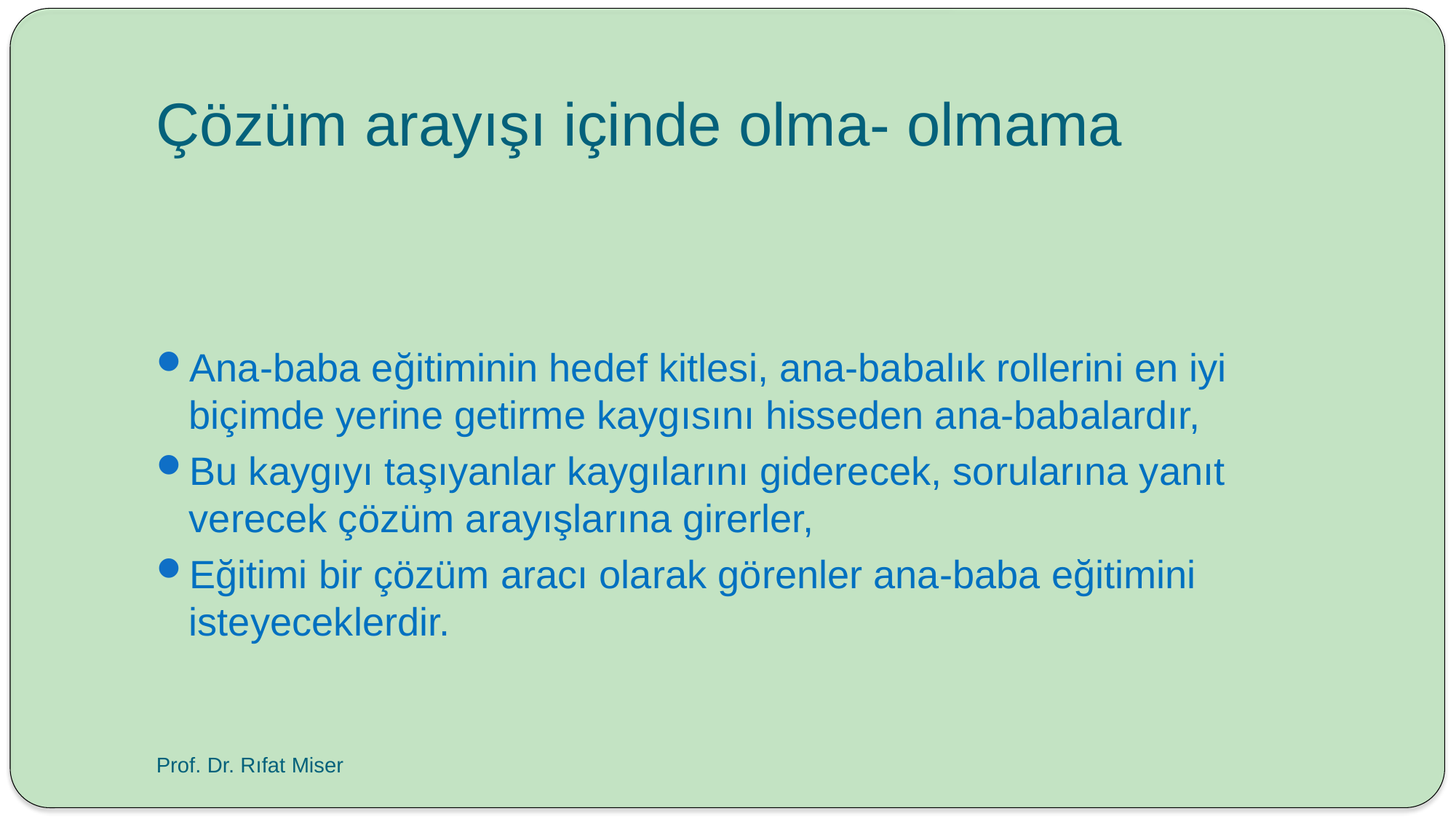

# Çözüm arayışı içinde olma- olmama
Ana-baba eğitiminin hedef kitlesi, ana-babalık rollerini en iyi biçimde yerine getirme kaygısını hisseden ana-babalardır,
Bu kaygıyı taşıyanlar kaygılarını giderecek, sorularına yanıt verecek çözüm arayışlarına girerler,
Eğitimi bir çözüm aracı olarak görenler ana-baba eğitimini isteyeceklerdir.

Prof. Dr. Rıfat Miser